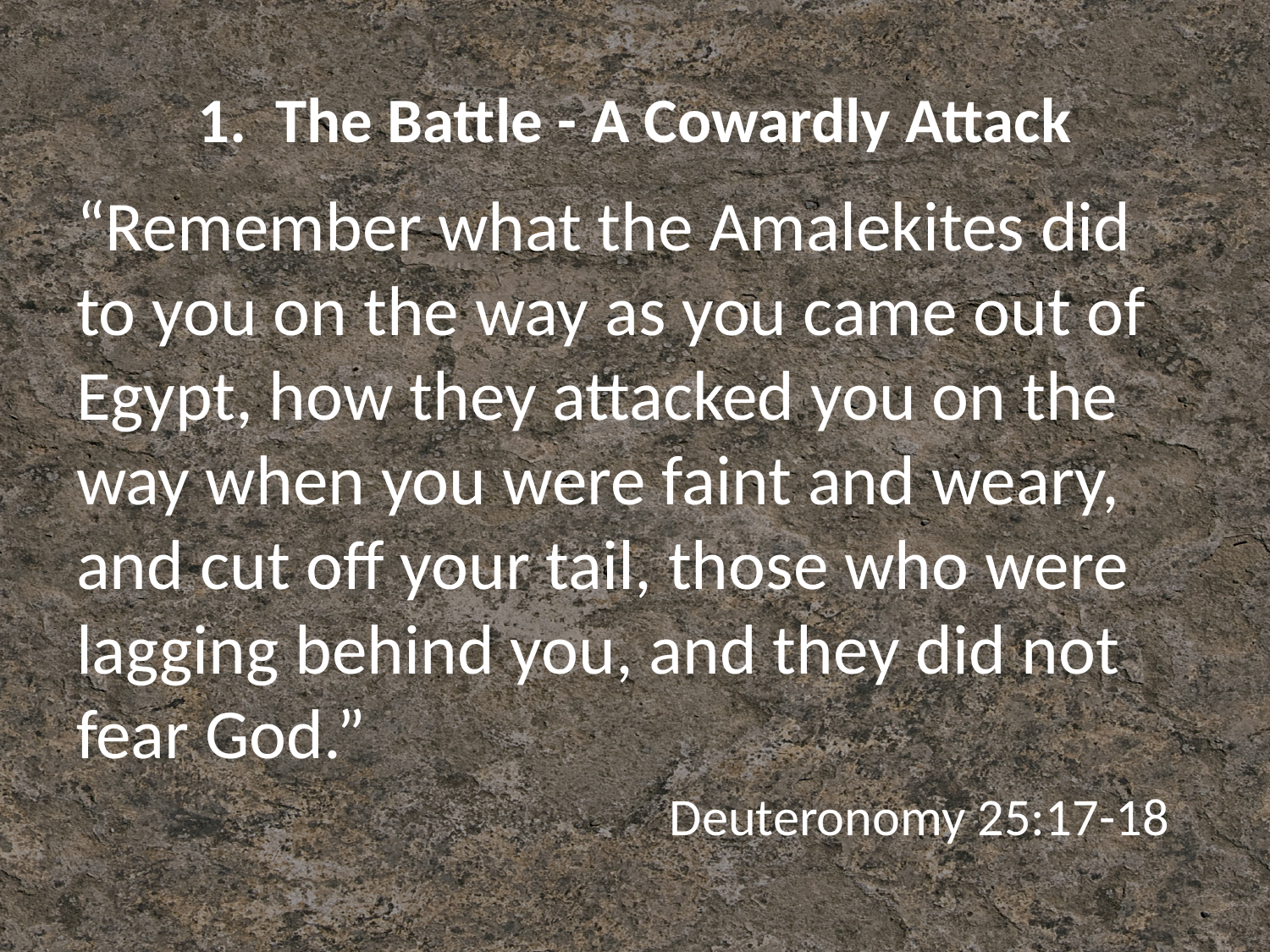

# 1.  The Battle - A Cowardly Attack
“Remember what the Amalekites did to you on the way as you came out of Egypt, how they attacked you on the way when you were faint and weary, and cut off your tail, those who were lagging behind you, and they did not fear God.”
Deuteronomy 25:17-18